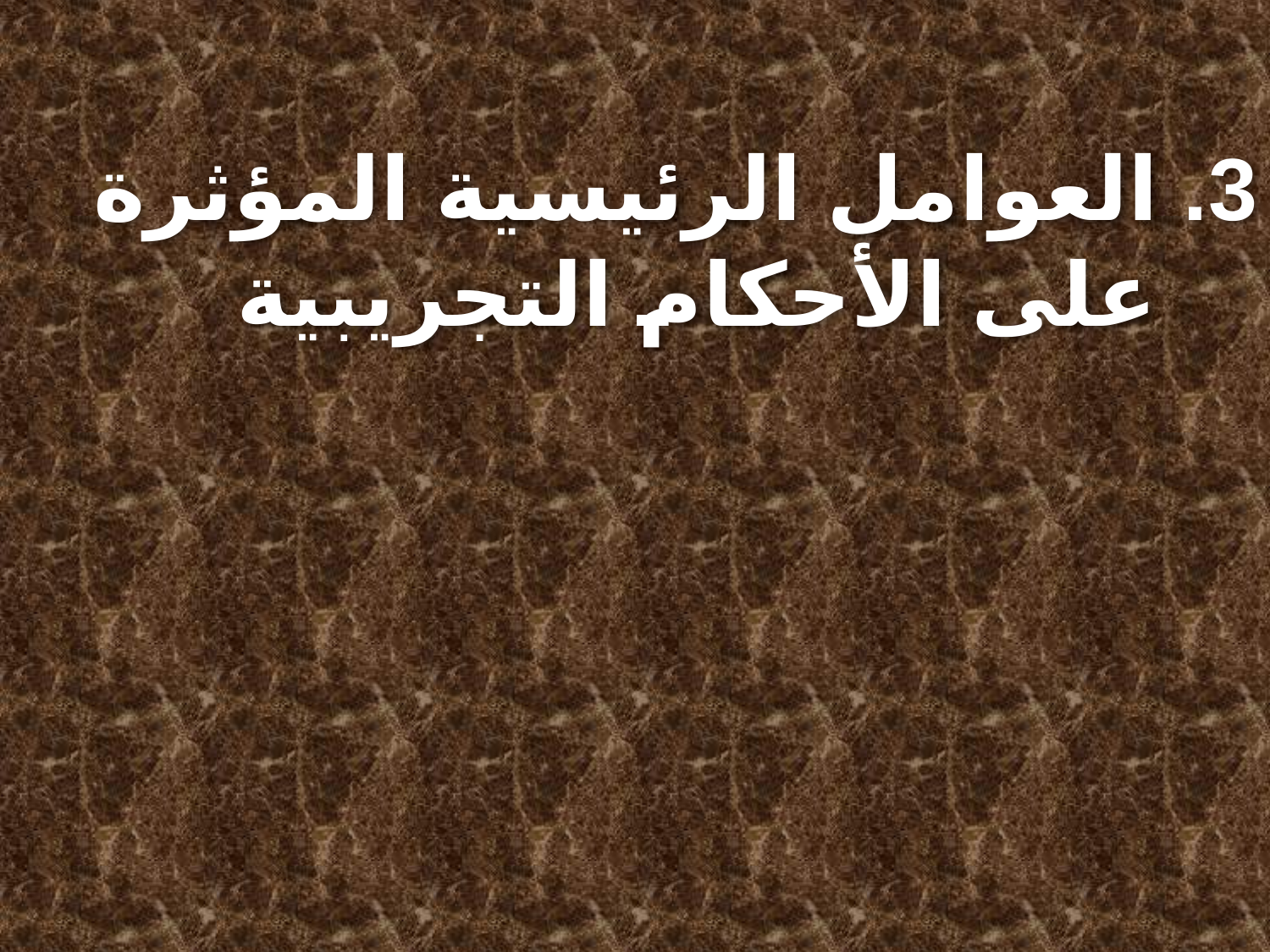

3. العوامل الرئيسية المؤثرة على الأحكام التجريبية